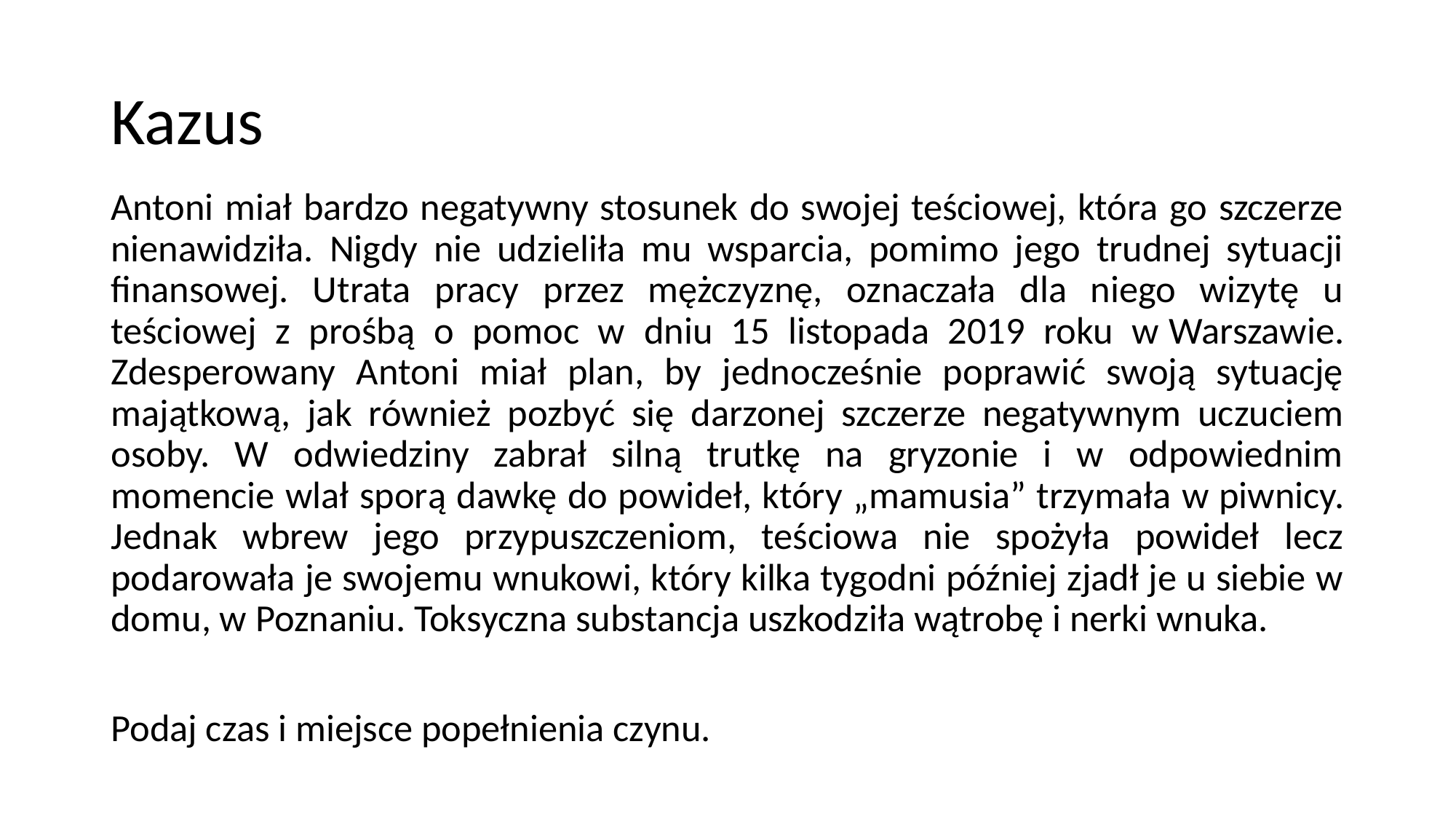

# Kazus
Antoni miał bardzo negatywny stosunek do swojej teściowej, która go szczerze nienawidziła. Nigdy nie udzieliła mu wsparcia, pomimo jego trudnej sytuacji finansowej. Utrata pracy przez mężczyznę, oznaczała dla niego wizytę u teściowej z prośbą o pomoc w dniu 15 listopada 2019 roku w Warszawie. Zdesperowany Antoni miał plan, by jednocześnie poprawić swoją sytuację majątkową, jak również pozbyć się darzonej szczerze negatywnym uczuciem osoby. W odwiedziny zabrał silną trutkę na gryzonie i w odpowiednim momencie wlał sporą dawkę do powideł, który „mamusia” trzymała w piwnicy. Jednak wbrew jego przypuszczeniom, teściowa nie spożyła powideł lecz podarowała je swojemu wnukowi, który kilka tygodni później zjadł je u siebie w domu, w Poznaniu. Toksyczna substancja uszkodziła wątrobę i nerki wnuka.

Podaj czas i miejsce popełnienia czynu.